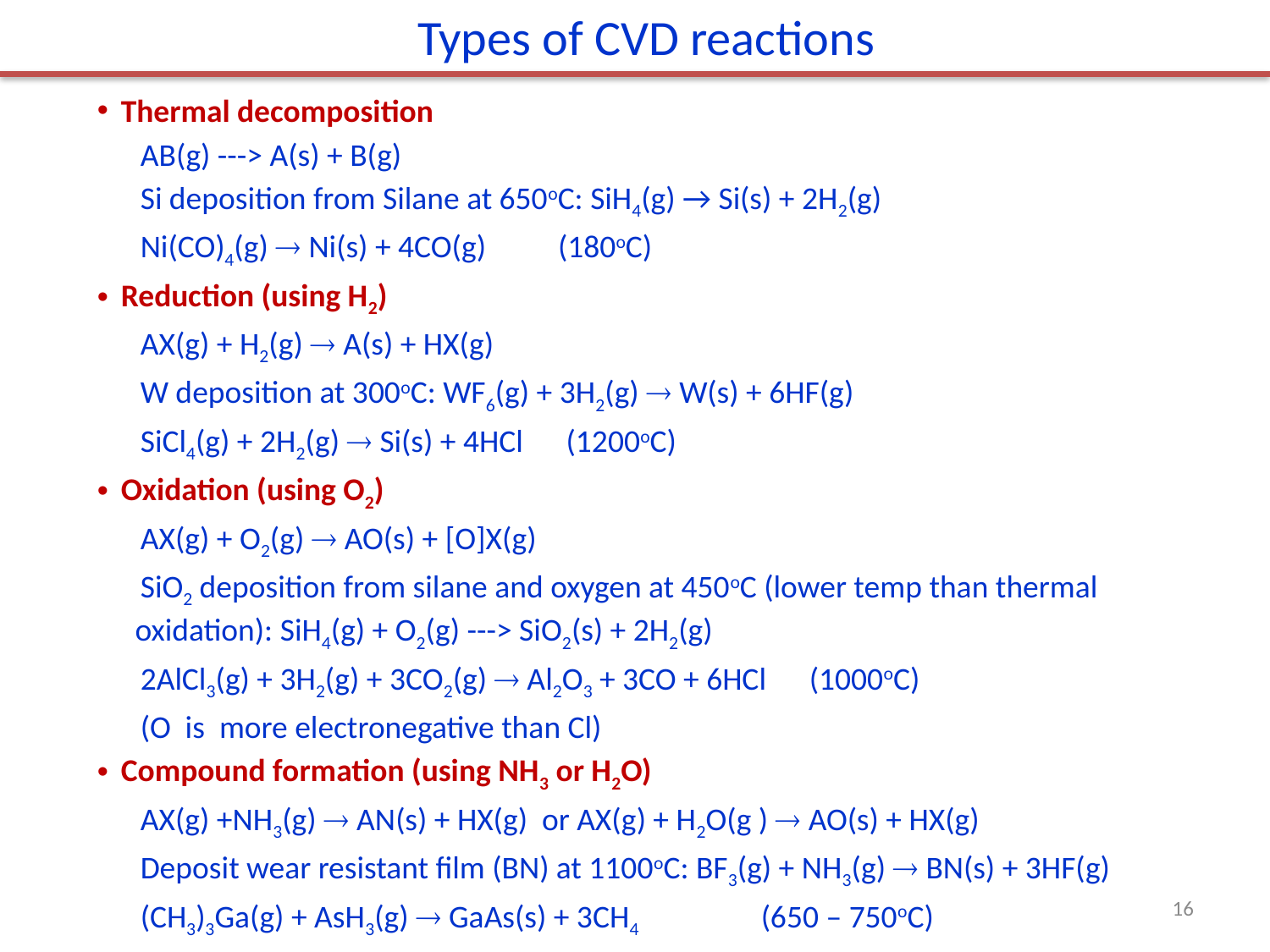

Types of CVD reactions
Thermal decomposition
      AB(g) ---> A(s) + B(g)
      Si deposition from Silane at 650oC: SiH4(g) → Si(s) + 2H2(g)
      Ni(CO)4(g) → Ni(s) + 4CO(g)          (180oC)
Reduction (using H2)
      AX(g) + H2(g) → A(s) + HX(g)
      W deposition at 300oC: WF6(g) + 3H2(g) → W(s) + 6HF(g)
      SiCl4(g) + 2H2(g) → Si(s) + 4HCl      (1200oC)
Oxidation (using O2)
      AX(g) + O2(g) → AO(s) + [O]X(g)
      SiO2 deposition from silane and oxygen at 450oC (lower temp than thermal oxidation): SiH4(g) + O2(g) ---> SiO2(s) + 2H2(g)
      2AlCl3(g) + 3H2(g) + 3CO2(g) → Al2O3 + 3CO + 6HCl      (1000oC)
      (O  is  more electronegative than Cl)
Compound formation (using NH3 or H2O)
      AX(g) +NH3(g) → AN(s) + HX(g)  or AX(g) + H2O(g ) → AO(s) + HX(g)
      Deposit wear resistant film (BN) at 1100oC: BF3(g) + NH3(g) → BN(s) + 3HF(g)
      (CH3)3Ga(g) + AsH3(g) → GaAs(s) + 3CH4                 (650 – 750oC)
16